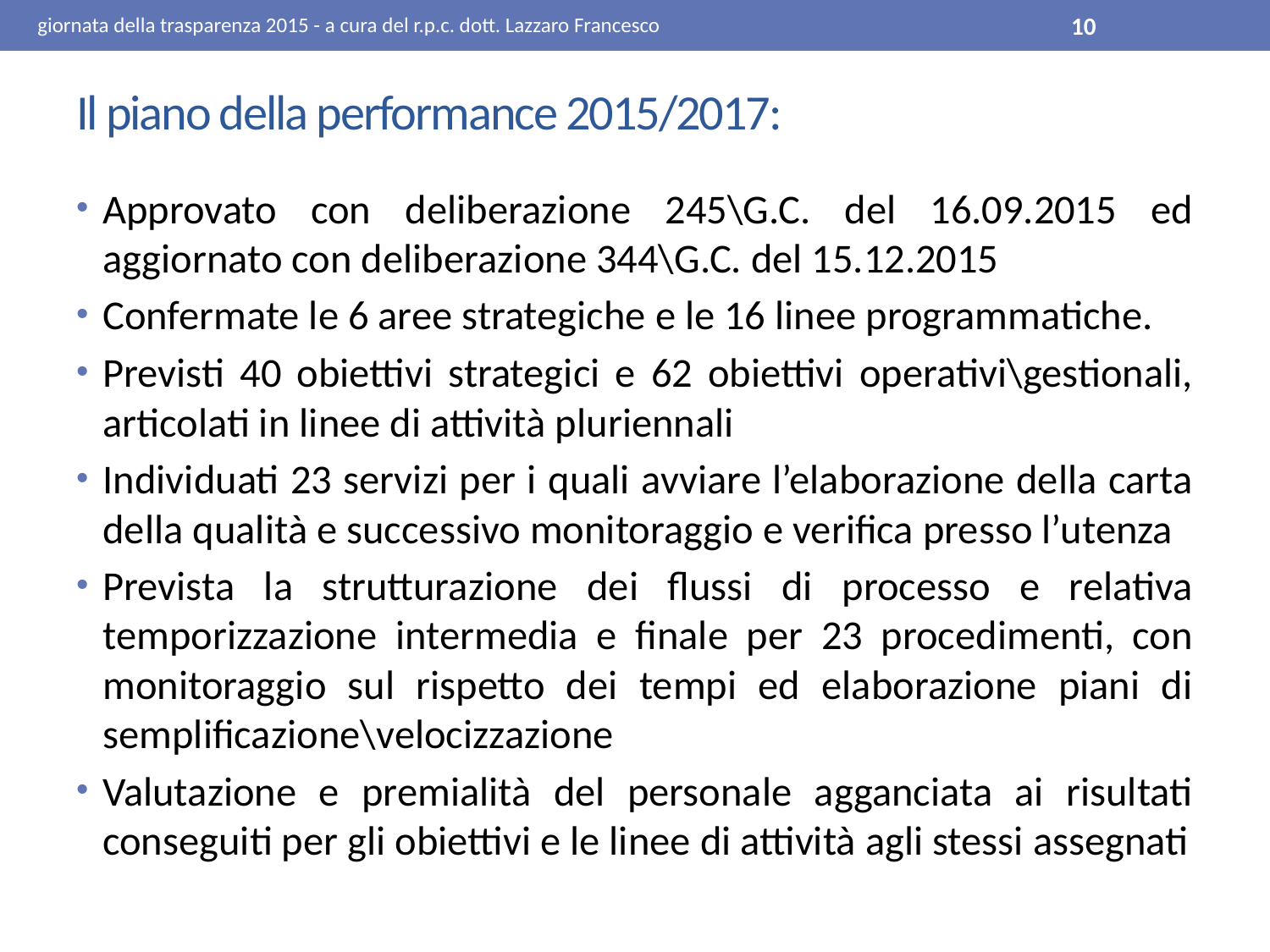

giornata della trasparenza 2015 - a cura del r.p.c. dott. Lazzaro Francesco
10
# Il piano della performance 2015/2017:
Approvato con deliberazione 245\G.C. del 16.09.2015 ed aggiornato con deliberazione 344\G.C. del 15.12.2015
Confermate le 6 aree strategiche e le 16 linee programmatiche.
Previsti 40 obiettivi strategici e 62 obiettivi operativi\gestionali, articolati in linee di attività pluriennali
Individuati 23 servizi per i quali avviare l’elaborazione della carta della qualità e successivo monitoraggio e verifica presso l’utenza
Prevista la strutturazione dei flussi di processo e relativa temporizzazione intermedia e finale per 23 procedimenti, con monitoraggio sul rispetto dei tempi ed elaborazione piani di semplificazione\velocizzazione
Valutazione e premialità del personale agganciata ai risultati conseguiti per gli obiettivi e le linee di attività agli stessi assegnati